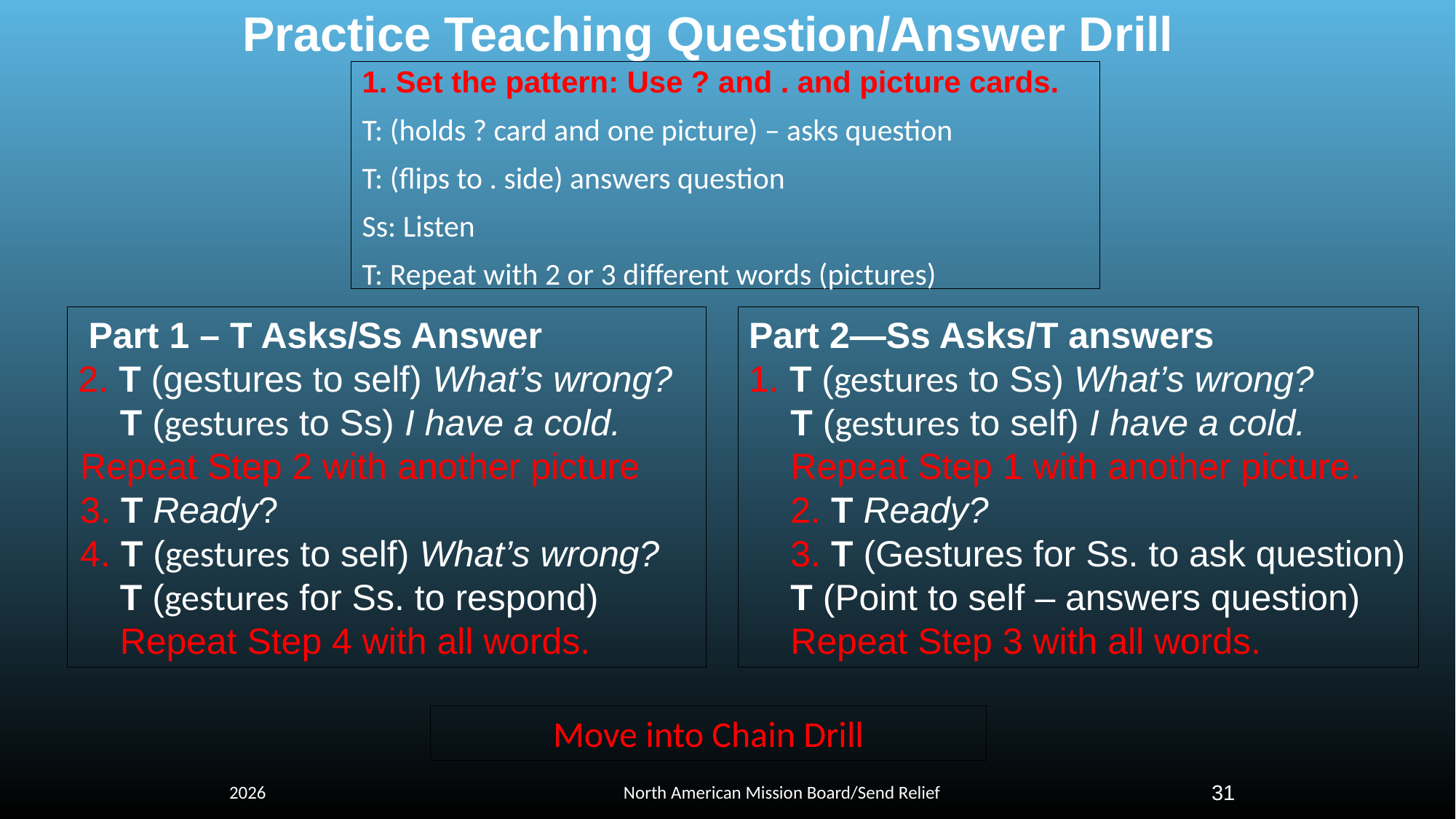

# Practice Teaching Question/Answer Drill
1. Set the pattern: Use ? and . and picture cards.
T: (holds ? card and one picture) – asks question
T: (flips to . side) answers question
Ss: Listen
T: Repeat with 2 or 3 different words (pictures)
 Part 1 – T Asks/Ss Answer
2. T (gestures to self) What’s wrong?
T (gestures to Ss) I have a cold.
Repeat Step 2 with another picture
3. T Ready?
4. T (gestures to self) What’s wrong?
T (gestures for Ss. to respond)
Repeat Step 4 with all words.
Part 2—Ss Asks/T answers
1. T (gestures to Ss) What’s wrong?
T (gestures to self) I have a cold.
Repeat Step 1 with another picture.
2. T Ready?
3. T (Gestures for Ss. to ask question)
T (Point to self – answers question)
Repeat Step 3 with all words.
Move into Chain Drill
2026
North American Mission Board/Send Relief
31